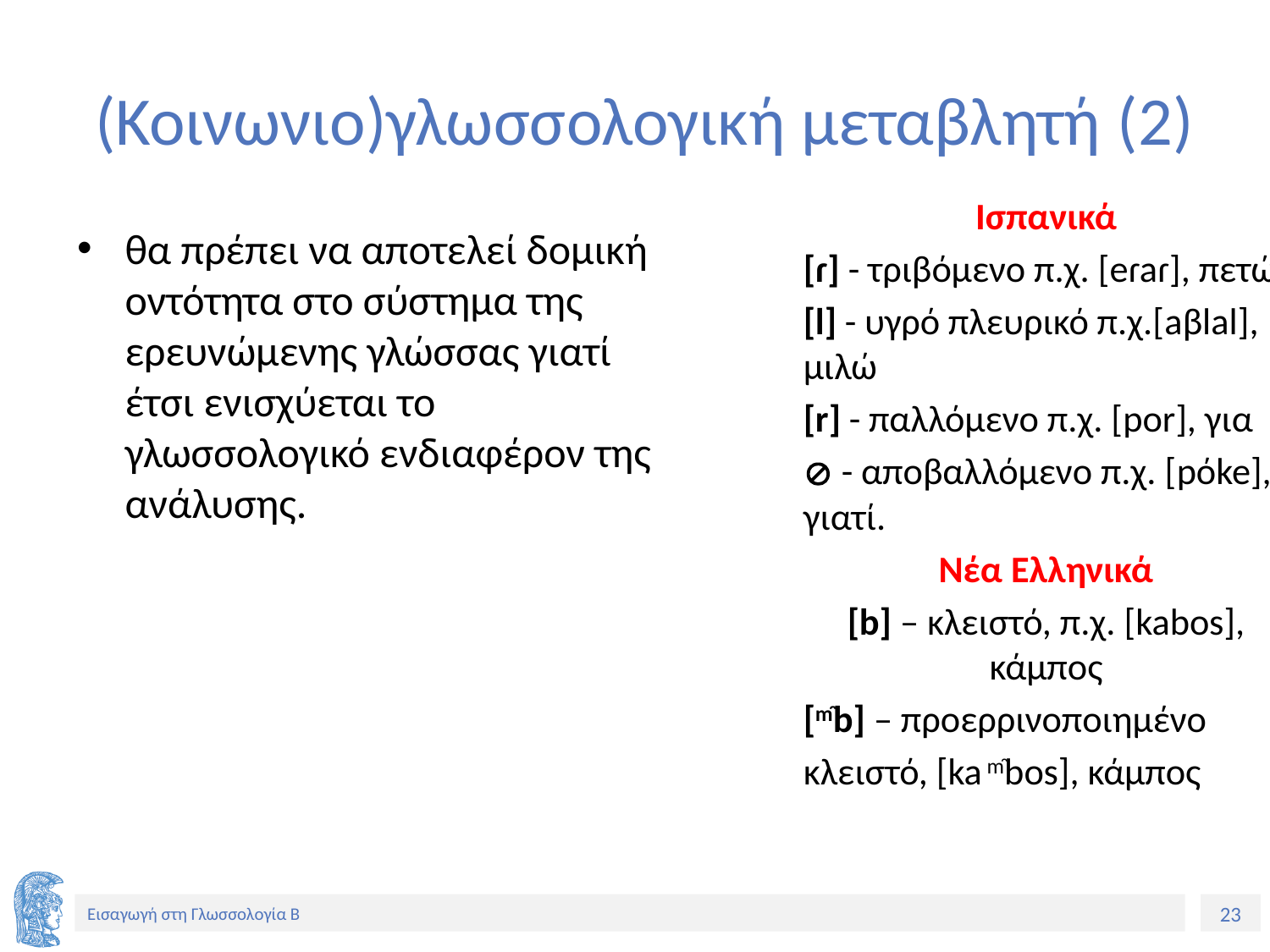

# (Κοινωνιο)γλωσσολογική μεταβλητή (2)
Ισπανικά
[ɾ] - τριβόμενο π.χ. [eɾaɾ], πετώ
[l] - υγρό πλευρικό π.χ.[aβlal], μιλώ
[r] - παλλόμενο π.χ. [por], για
∅ - αποβαλλόμενο π.χ. [pόke], γιατί.
Νέα Ελληνικά
[b] – κλειστό, π.χ. [kabos], κάμπος
[m̯b] – προερρινοποιημένο
κλειστό, [ka m̯bos], κάμπος

θα πρέπει να αποτελεί δομική οντότητα στο σύστημα της ερευνώμενης γλώσσας γιατί έτσι ενισχύεται το γλωσσολογικό ενδιαφέρον της ανάλυσης.